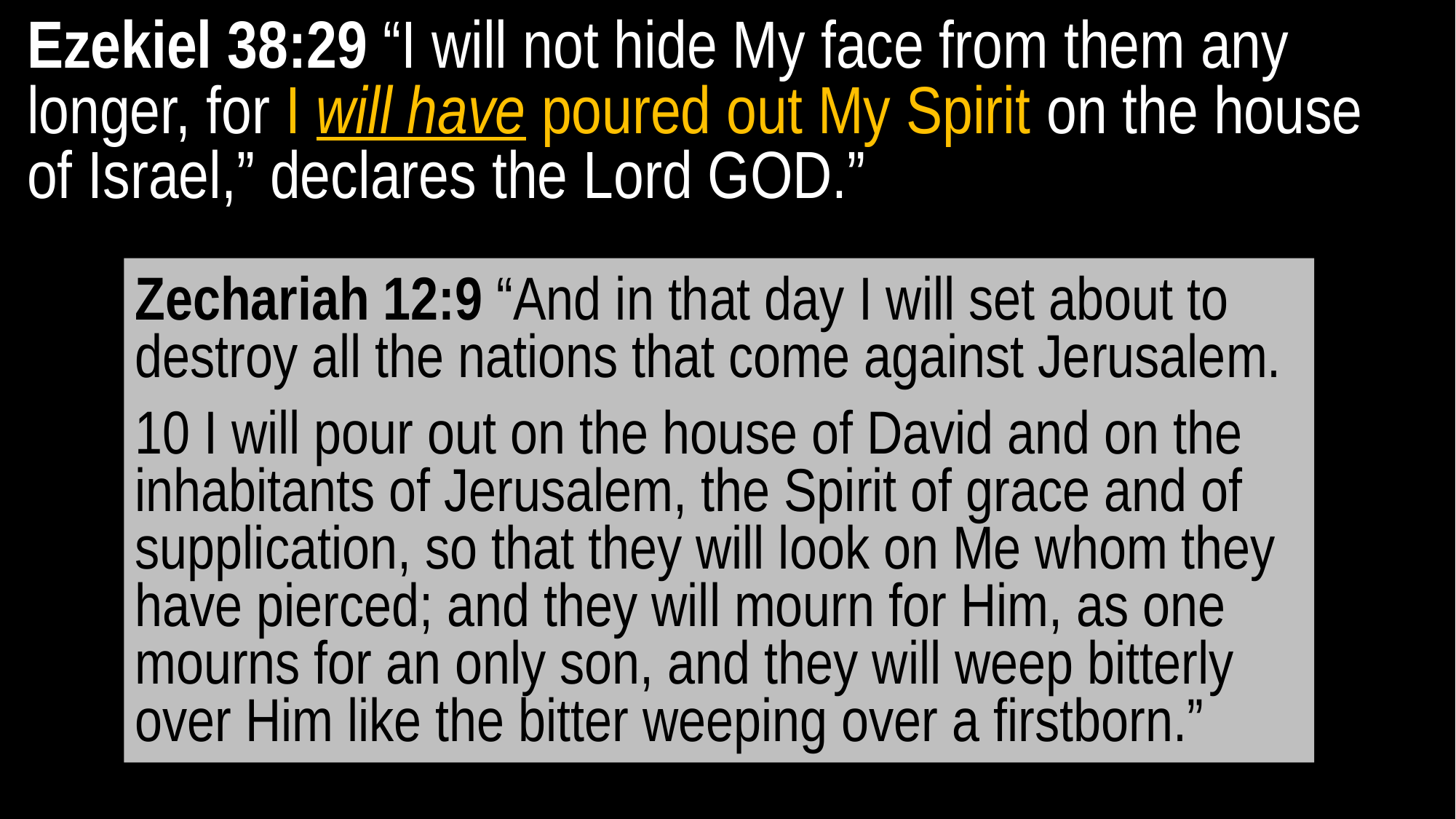

Ezekiel 38:29 “I will not hide My face from them any longer, for I will have poured out My Spirit on the house of Israel,” declares the Lord GOD.”
Zechariah 12:9 “And in that day I will set about to destroy all the nations that come against Jerusalem.
10 I will pour out on the house of David and on the inhabitants of Jerusalem, the Spirit of grace and of supplication, so that they will look on Me whom they have pierced; and they will mourn for Him, as one mourns for an only son, and they will weep bitterly over Him like the bitter weeping over a firstborn.”